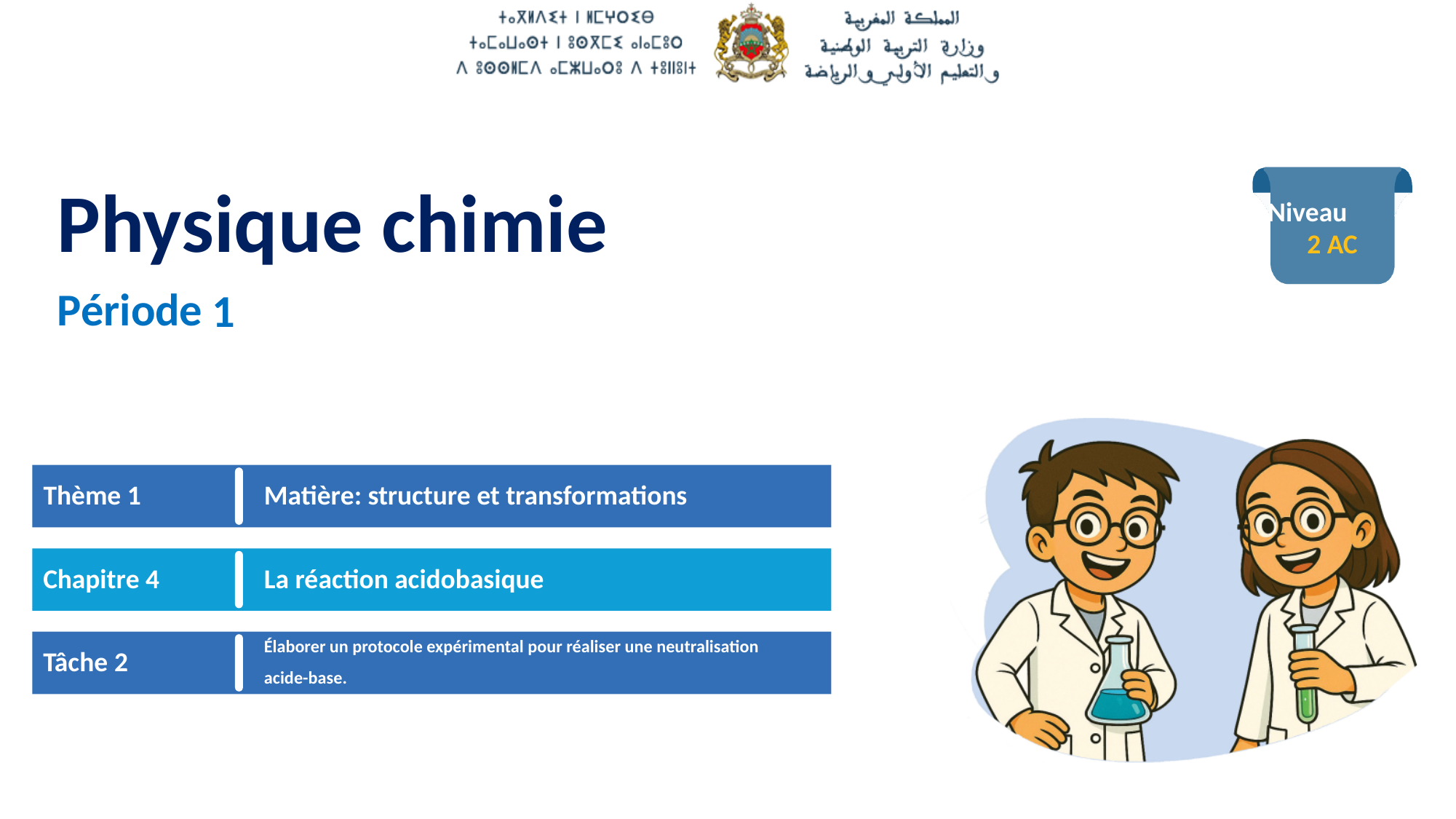

2 AC
1
Thème 1
Matière: structure et transformations
Chapitre 4
La réaction acidobasique
Tâche 2
Élaborer un protocole expérimental pour réaliser une neutralisation
acide-base.